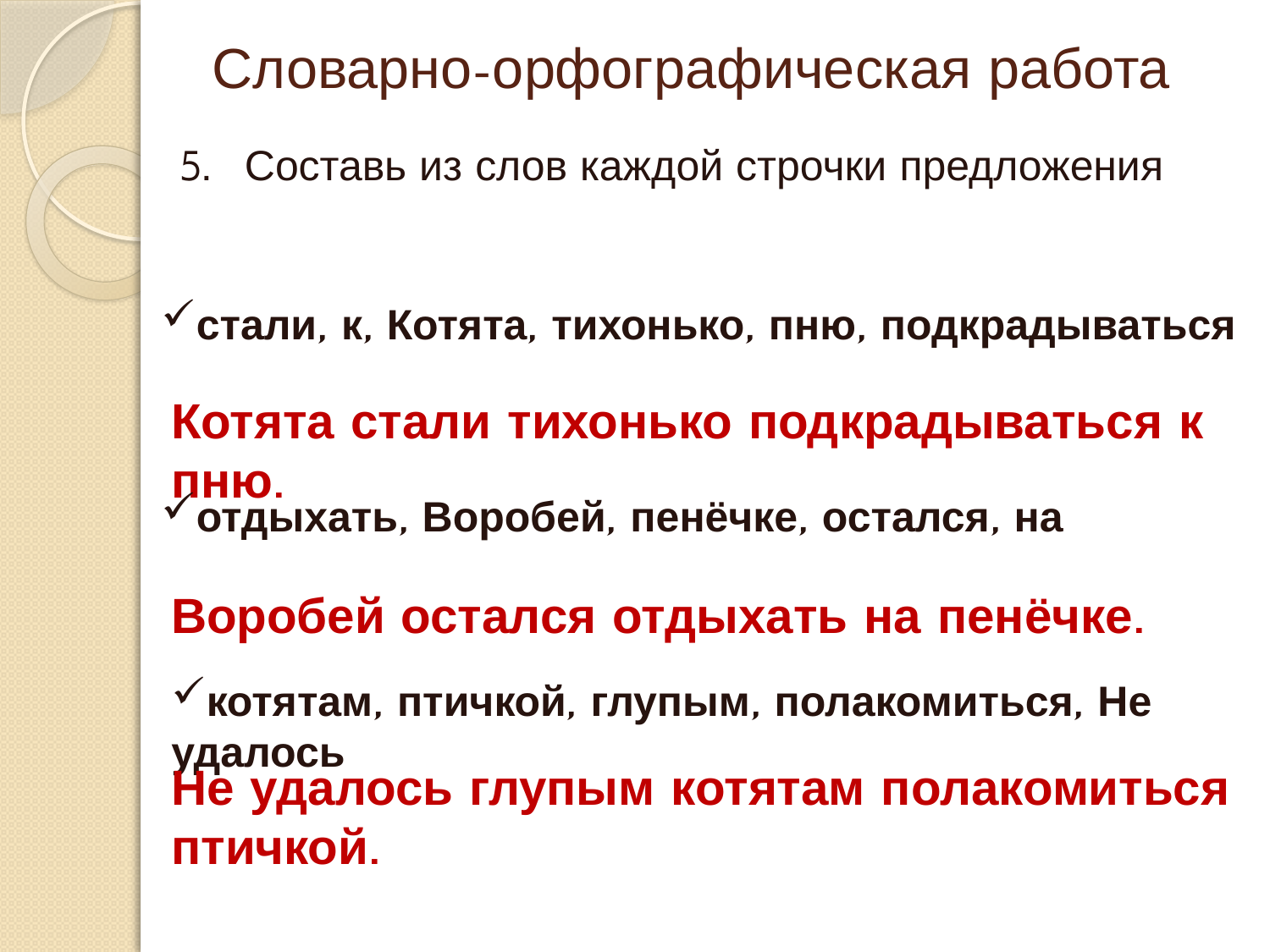

# Словарно-орфографическая работа
Составь из слов каждой строчки предложения
стали, к, Котята, тихонько, пню, подкрадываться
Котята стали тихонько подкрадываться к пню.
отдыхать, Воробей, пенёчке, остался, на
Воробей остался отдыхать на пенёчке.
котятам, птичкой, глупым, полакомиться, Не удалось
Не удалось глупым котятам полакомиться птичкой.